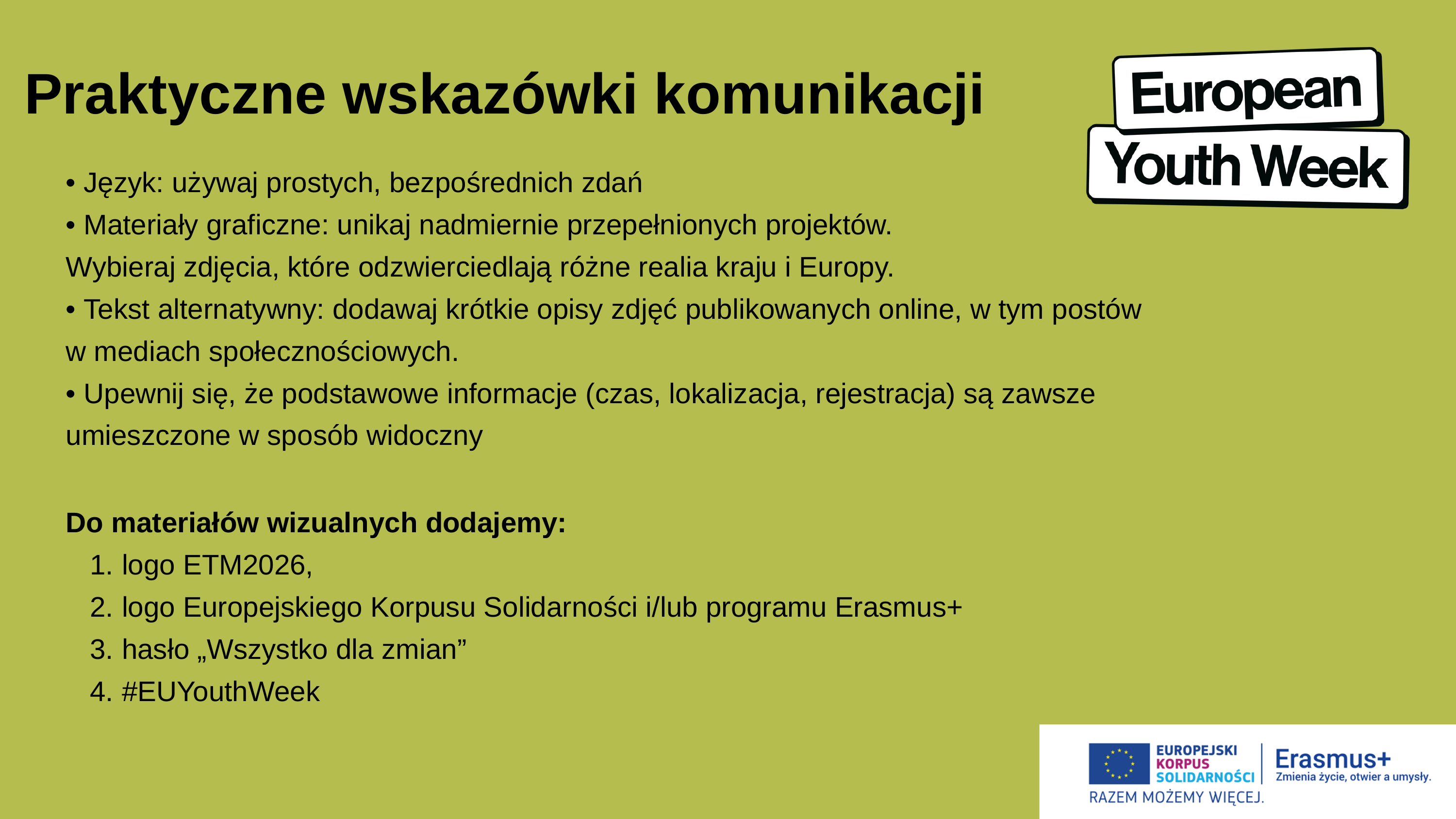

Praktyczne wskazówki komunikacji
• Język: używaj prostych, bezpośrednich zdań
• Materiały graficzne: unikaj nadmiernie przepełnionych projektów.
Wybieraj zdjęcia, które odzwierciedlają różne realia kraju i Europy.
• Tekst alternatywny: dodawaj krótkie opisy zdjęć publikowanych online, w tym postów w mediach społecznościowych.
• Upewnij się, że podstawowe informacje (czas, lokalizacja, rejestracja) są zawsze umieszczone w sposób widoczny
Do materiałów wizualnych dodajemy:
 logo ETM2026,
 logo Europejskiego Korpusu Solidarności i/lub programu Erasmus+
 hasło „Wszystko dla zmian”
 #EUYouthWeek